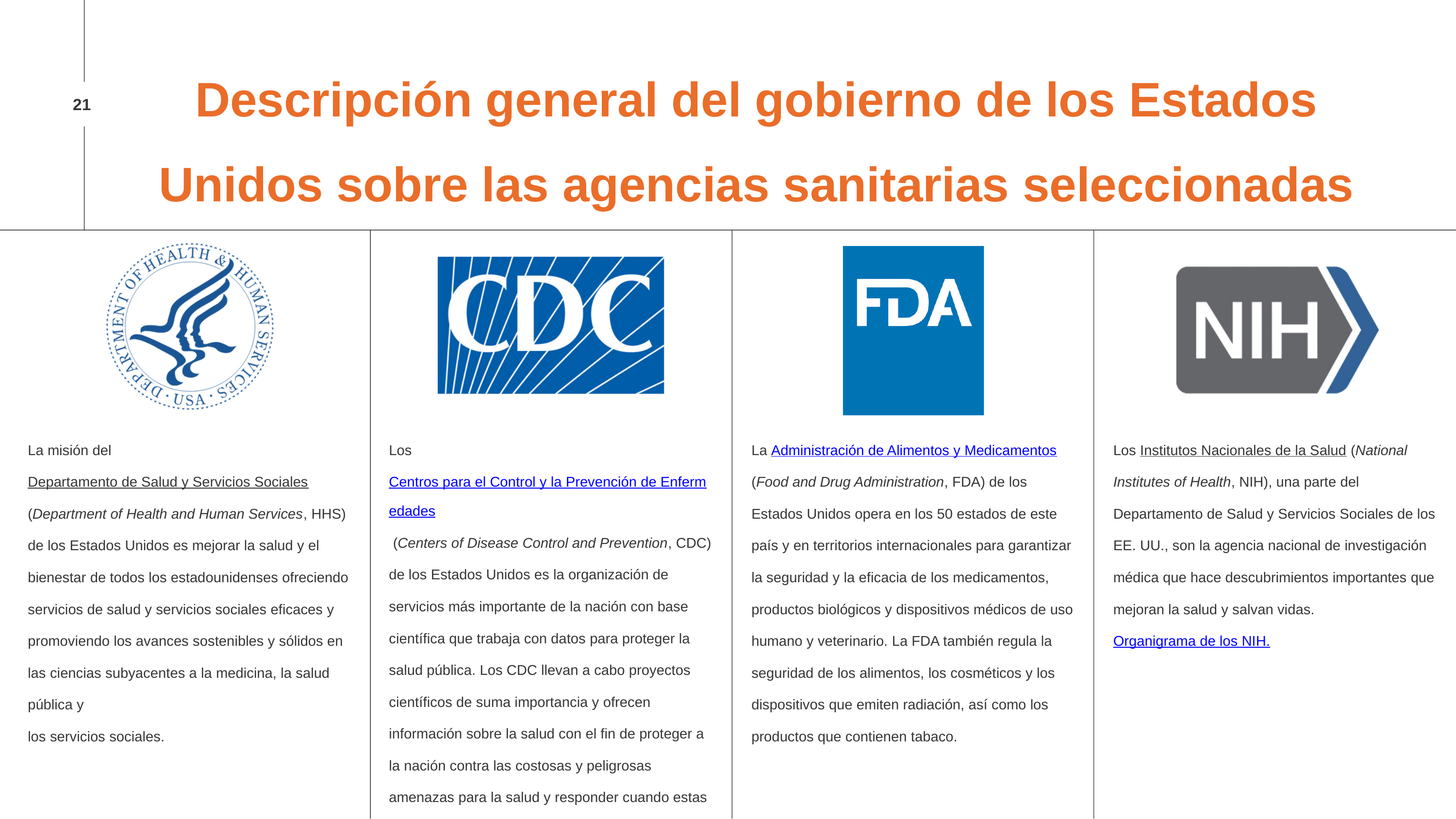

Descripción general del gobierno de los Estados Unidos sobre las agencias sanitarias seleccionadas

21

La misión del Departamento de Salud y Servicios Sociales (Department of Health and Human Services, HHS) de los Estados Unidos es mejorar la salud y el bienestar de todos los estadounidenses ofreciendo servicios de salud y servicios sociales eficaces y promoviendo los avances sostenibles y sólidos en las ciencias subyacentes a la medicina, la salud pública y
los servicios sociales.
Los Centros para el Control y la Prevención de Enfermedades (Centers of Disease Control and Prevention, CDC) de los Estados Unidos es la organización de servicios más importante de la nación con base científica que trabaja con datos para proteger la salud pública. Los CDC llevan a cabo proyectos científicos de suma importancia y ofrecen información sobre la salud con el fin de proteger a la nación contra las costosas y peligrosas amenazas para la salud y responder cuando estas se presentan.

La Administración de Alimentos y Medicamentos (Food and Drug Administration, FDA) de los Estados Unidos opera en los 50 estados de este país y en territorios internacionales para garantizar la seguridad y la eficacia de los medicamentos, productos biológicos y dispositivos médicos de uso humano y veterinario. La FDA también regula la seguridad de los alimentos, los cosméticos y los dispositivos que emiten radiación, así como los productos que contienen tabaco.

Los Institutos Nacionales de la Salud (National Institutes of Health, NIH), una parte del Departamento de Salud y Servicios Sociales de los EE. UU., son la agencia nacional de investigación médica que hace descubrimientos importantes que mejoran la salud y salvan vidas. Organigrama de los NIH.